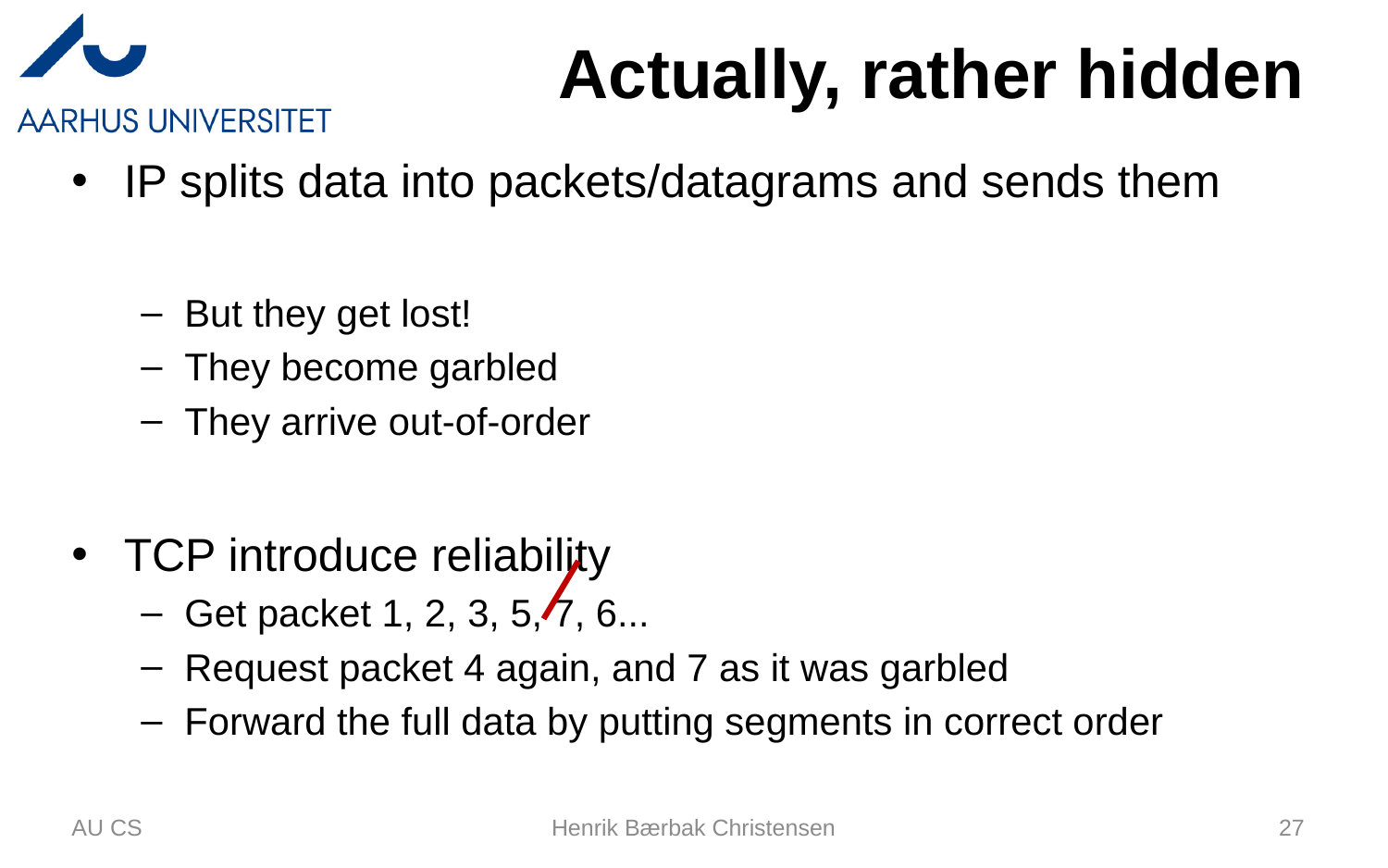

# Actually, rather hidden
IP splits data into packets/datagrams and sends them

But they get lost!
They become garbled
They arrive out-of-order

TCP introduce reliability
Get packet 1, 2, 3, 5, 7, 6...
Request packet 4 again, and 7 as it was garbled
Forward the full data by putting segments in correct order

AU CS
Henrik Bærbak Christensen
27